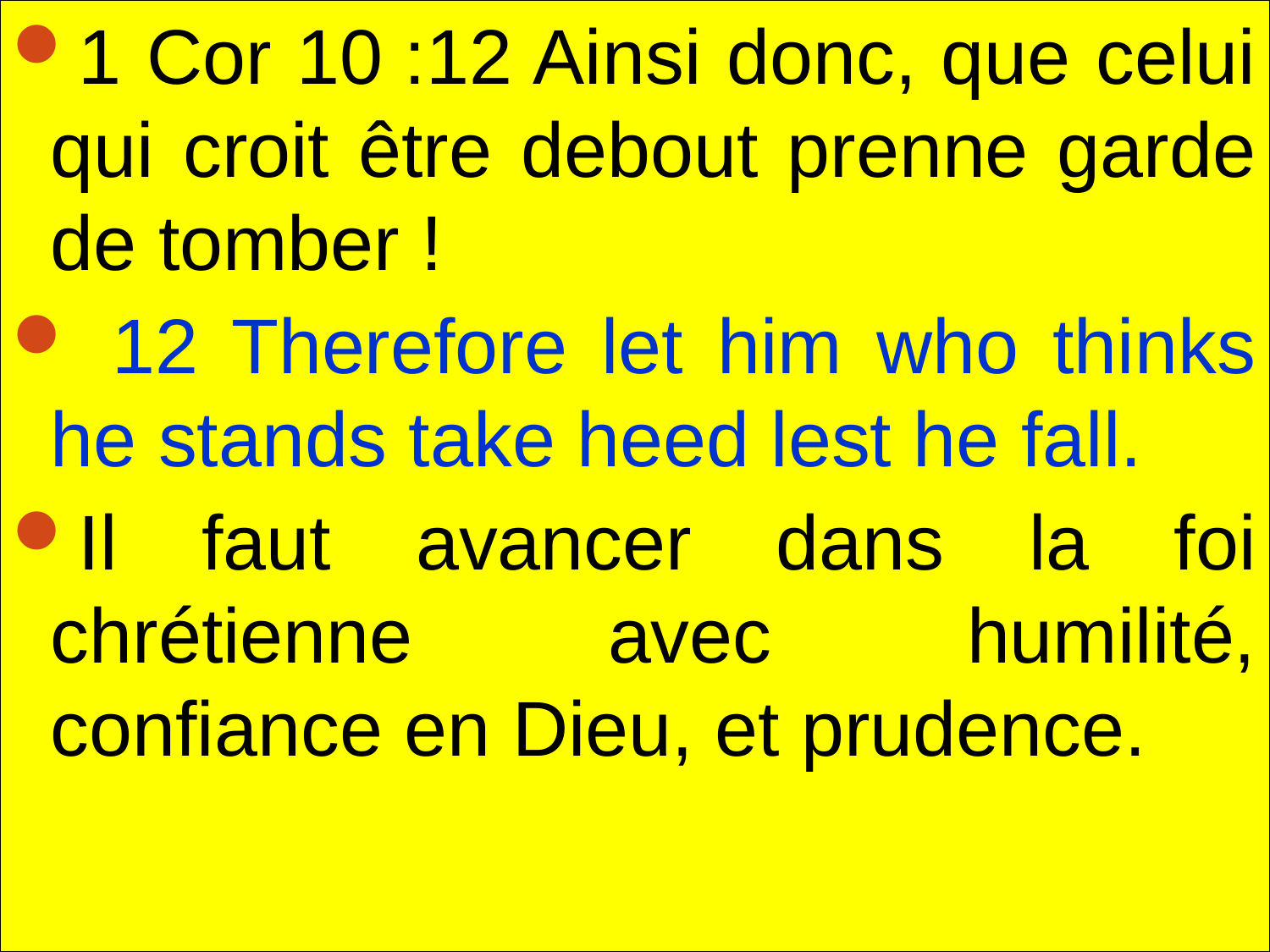

1 Cor 10 :12 Ainsi donc, que celui qui croit être debout prenne garde de tomber !
 12 Therefore let him who thinks he stands take heed lest he fall.
Il faut avancer dans la foi chrétienne avec humilité, confiance en Dieu, et prudence.